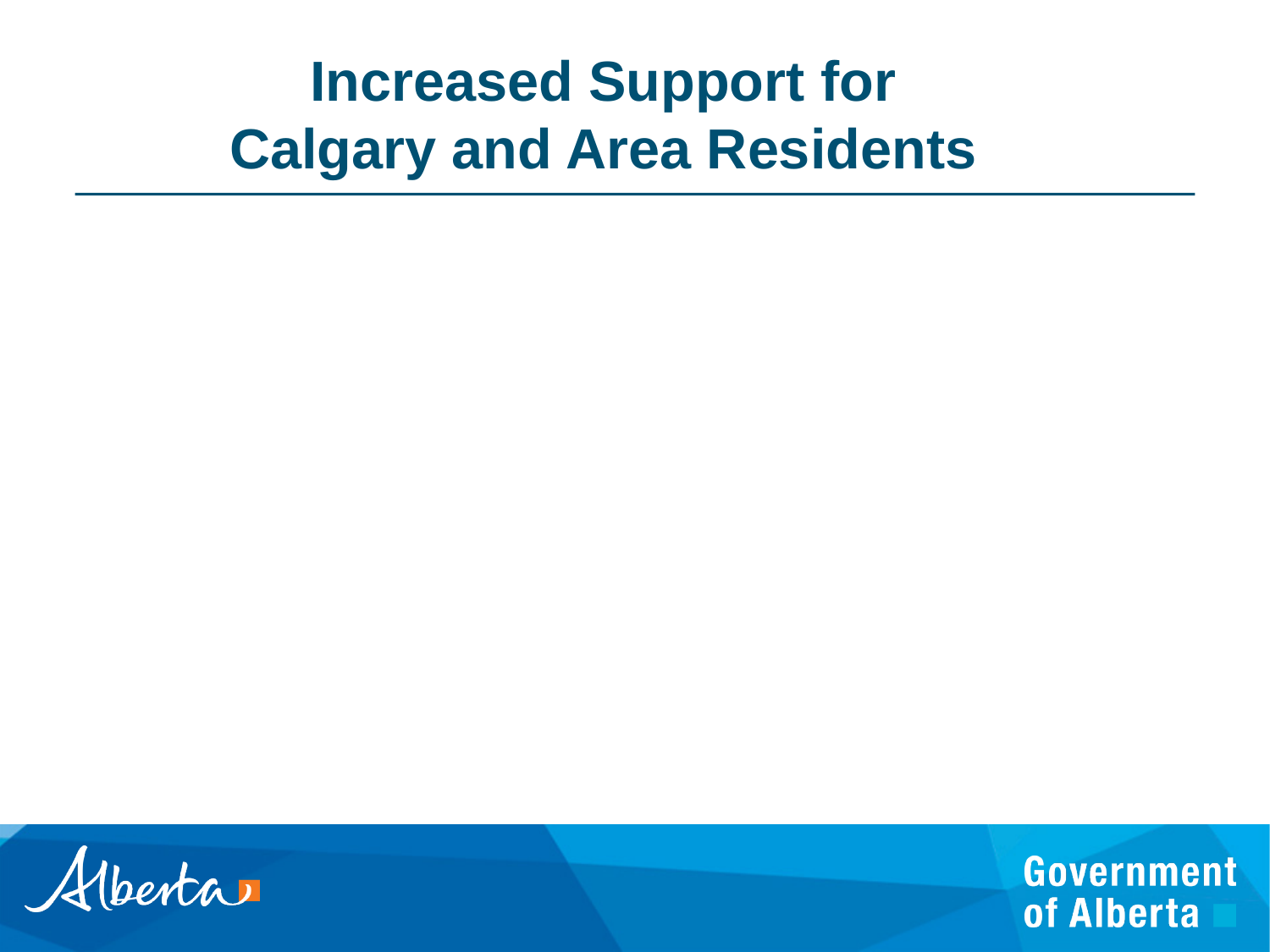

Increased Support for
Calgary and Area Residents